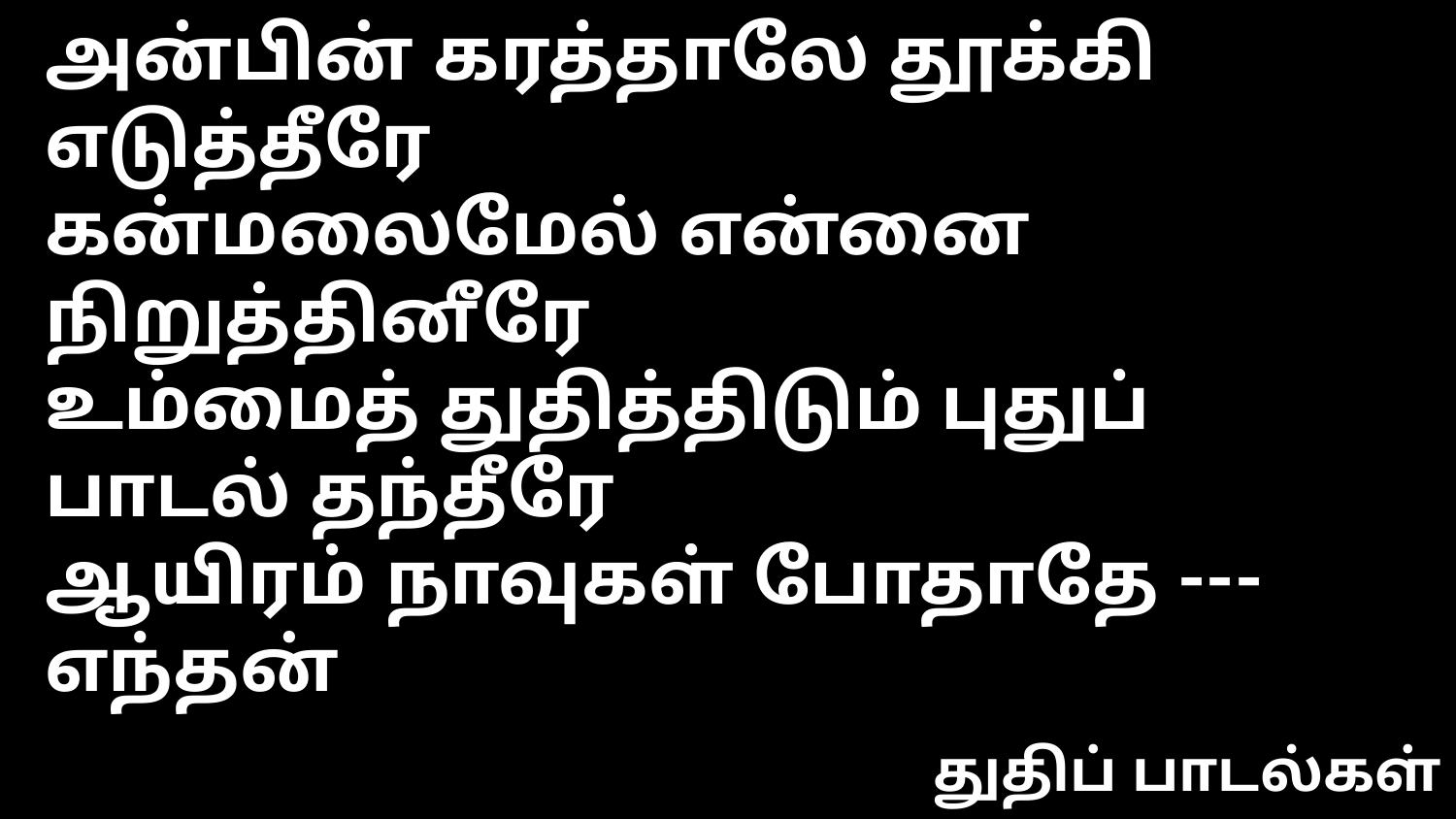

அன்பின் கரத்தாலே தூக்கி எடுத்தீரே
கன்மலைமேல் என்னை நிறுத்தினீரே
உம்மைத் துதித்திடும் புதுப் பாடல் தந்தீரே
ஆயிரம் நாவுகள் போதாதே --- எந்தன்

துதிப் பாடல்கள்